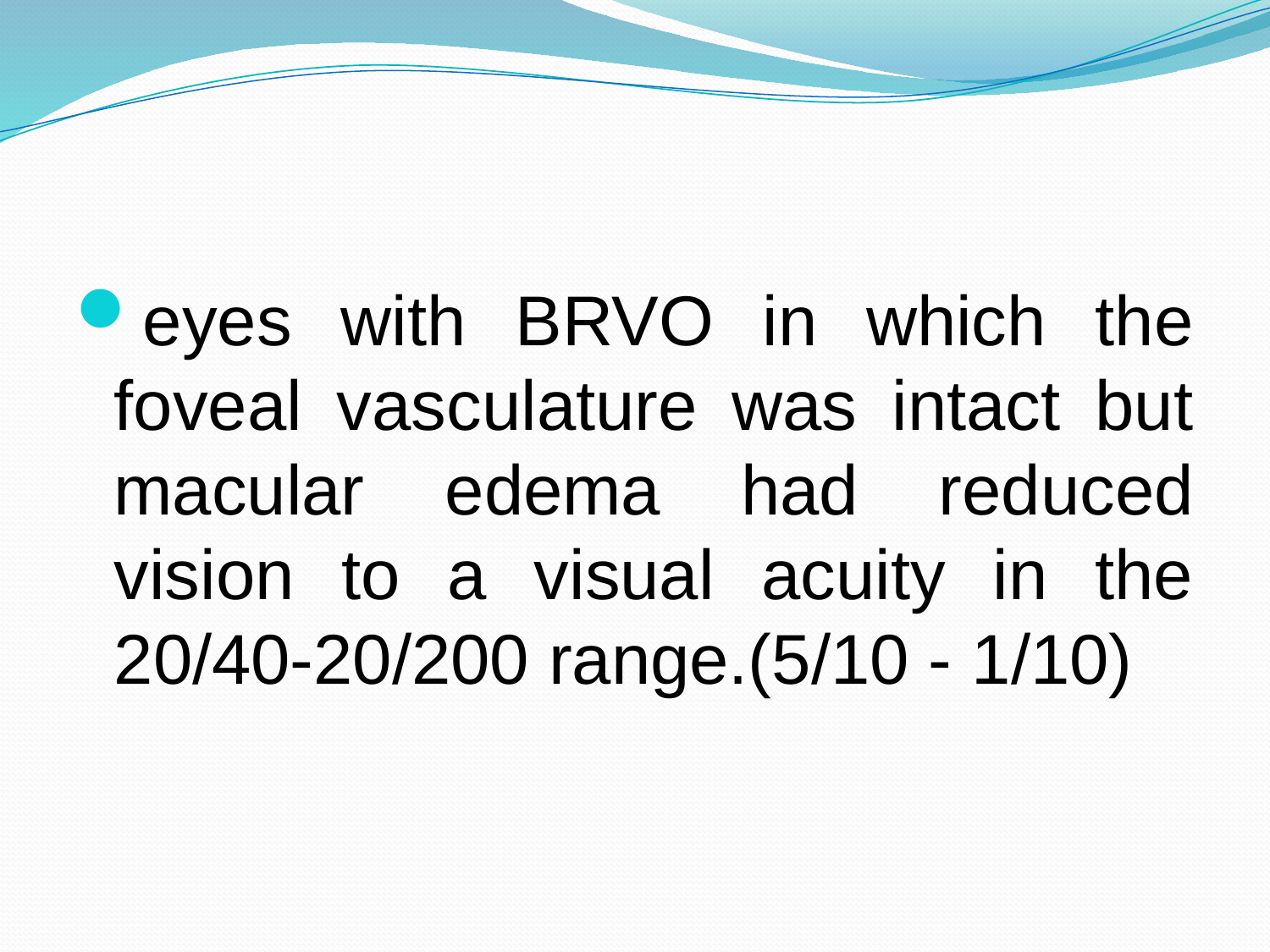

#
eyes with BRVO in which the foveal vasculature was intact but macular edema had reduced vision to a visual acuity in the 20/40-20/200 range.(5/10 - 1/10)